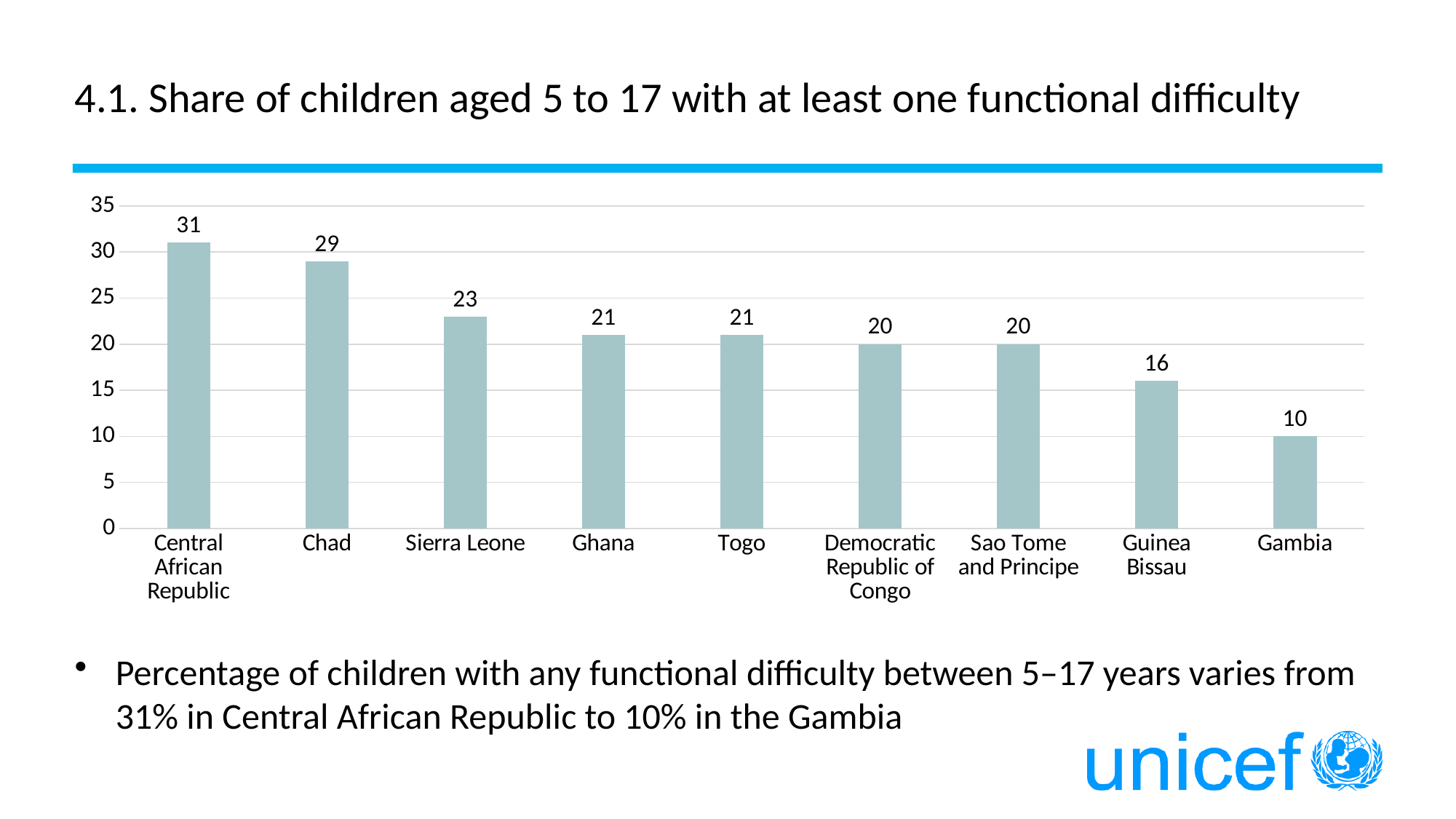

# 4.1. Share of children aged 5 to 17 with at least one functional difficulty

### Chart

| Category | 5 to 17 years old |
|---|---|
| Central African Republic | 31.0 |
| Chad | 29.0 |
| Sierra Leone | 23.0 |
| Ghana | 21.0 |
| Togo | 21.0 |
| Democratic Republic of Congo | 20.0 |
| Sao Tome and Principe | 20.0 |
| Guinea Bissau | 16.0 |
| Gambia | 10.0 |
Percentage of children with any functional difficulty between 5–17 years varies from 31% in Central African Republic to 10% in the Gambia